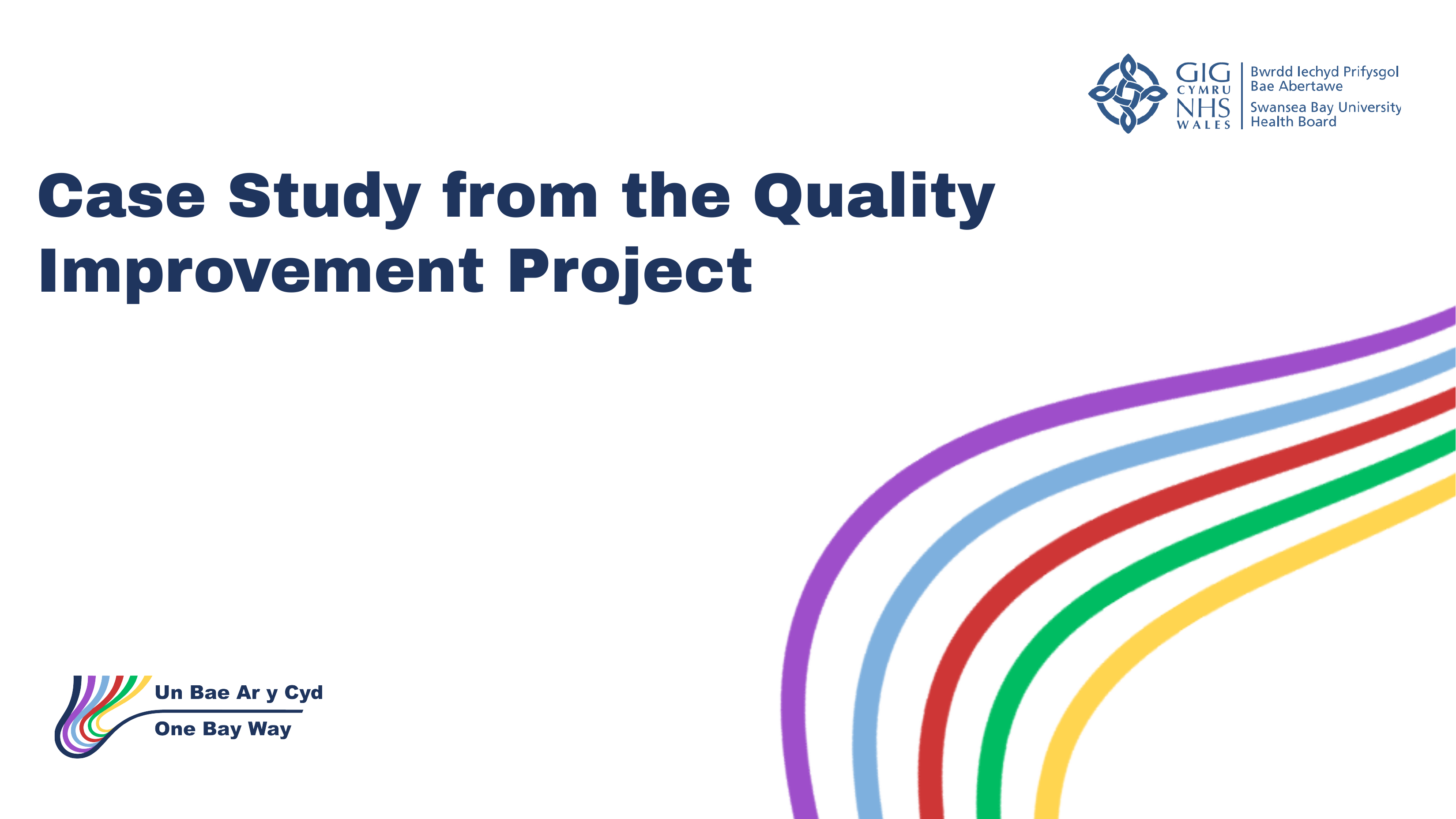

Case Study from the Quality Improvement Project